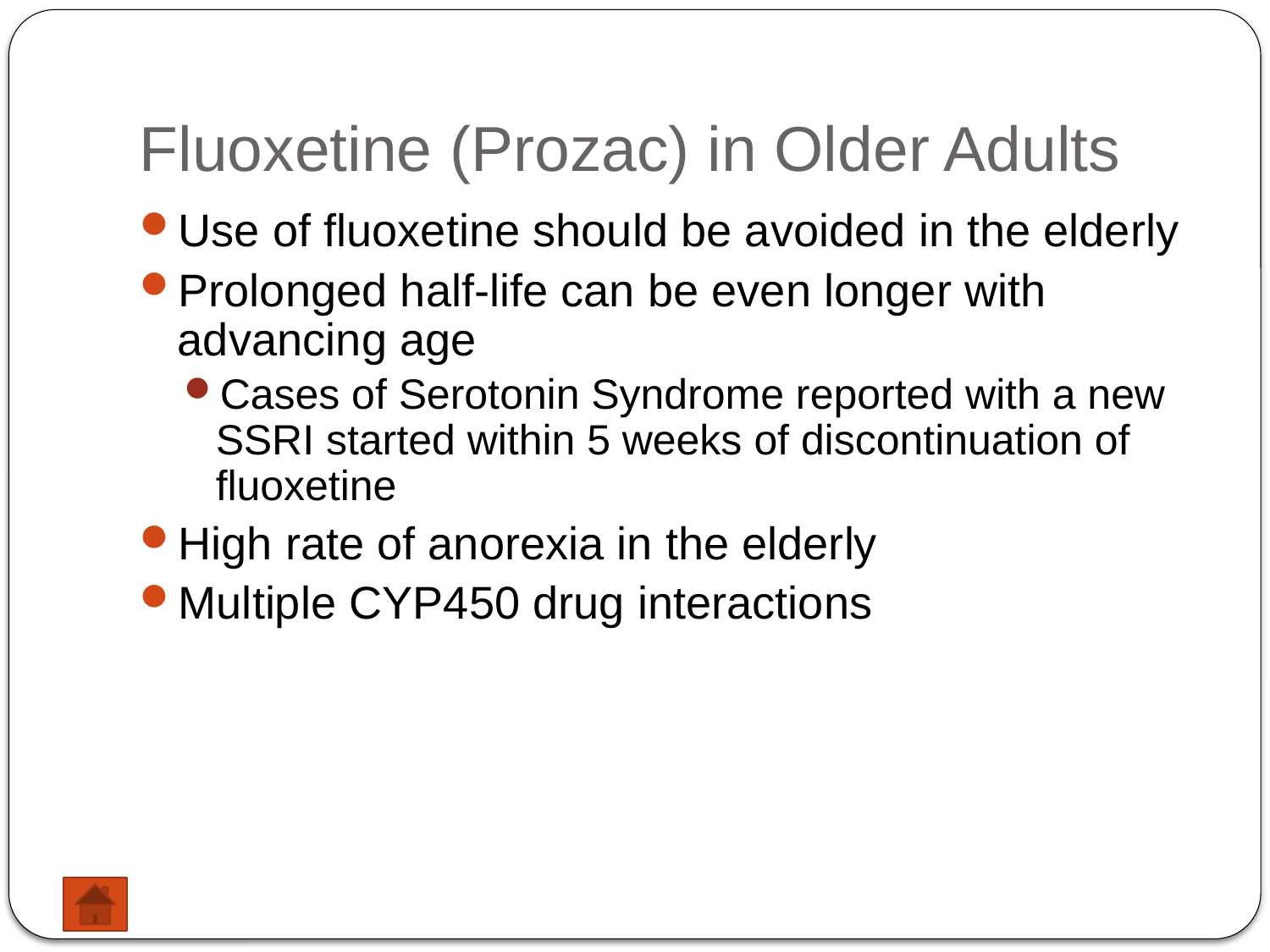

# Fluoxetine (Prozac) in Older Adults
Use of fluoxetine should be avoided in the elderly
Prolonged half-life can be even longer with advancing age
Cases of Serotonin Syndrome reported with a new SSRI started within 5 weeks of discontinuation of fluoxetine
High rate of anorexia in the elderly
Multiple CYP450 drug interactions